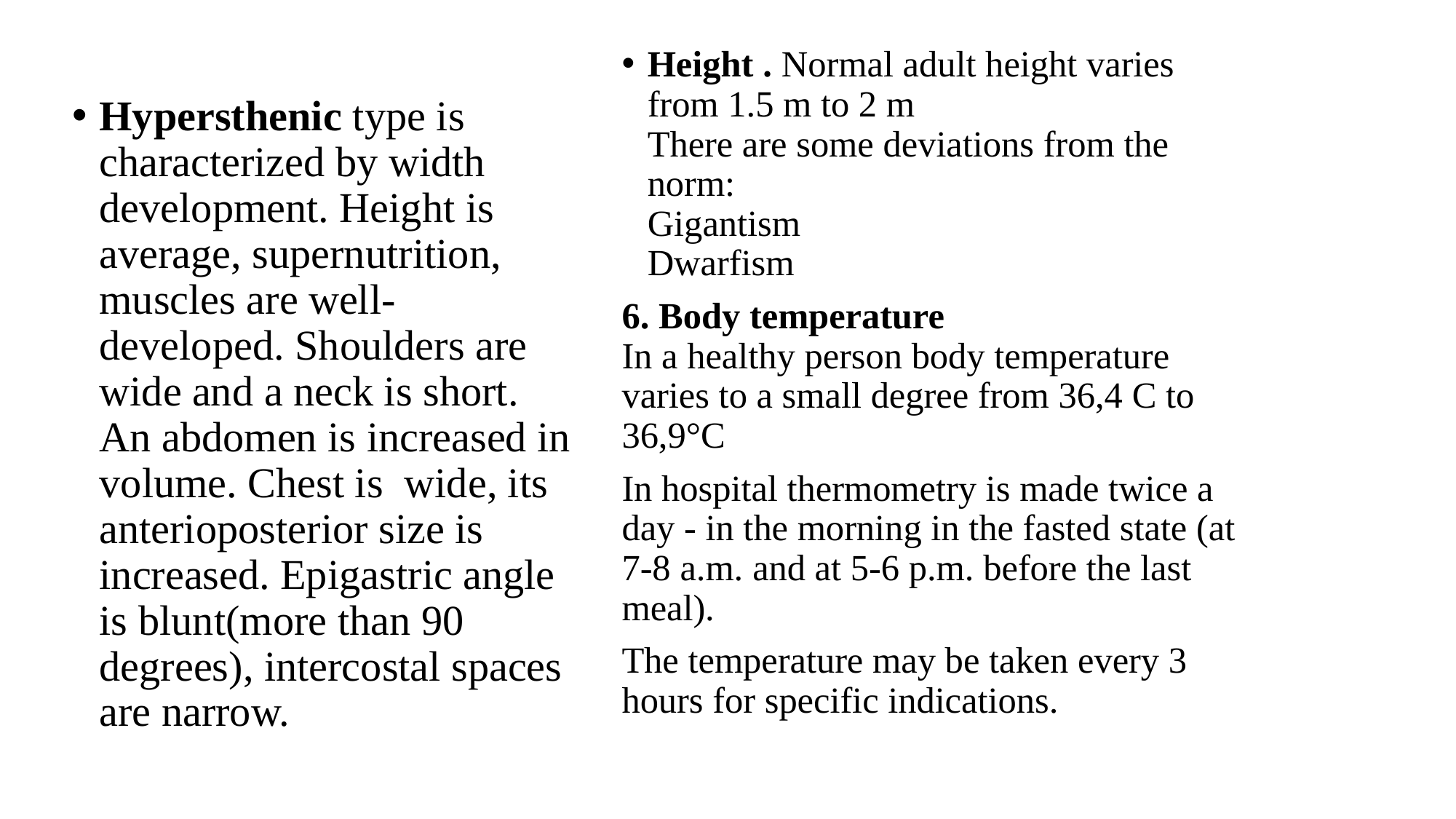

Hypersthenic type is characterized by width development. Height is average, supernutrition, muscles are well-developed. Shoulders are wide and a neck is short. An abdomen is increased in volume. Chest is  wide, its anterioposterior size is increased. Epigastric angle is blunt(more than 90 degrees), intercostal spaces are narrow.
Height . Normal adult height varies from 1.5 m to 2 m
There are some deviations from the norm:
Gigantism
Dwarfism
6. Body temperature
In a healthy person body temperature varies to a small degree from 36,4 C to 36,9°C
In hospital thermometry is made twice a day - in the morning in the fasted state (at 7-8 a.m. and at 5-6 p.m. before the last meal).
The temperature may be taken every 3 hours for specific indications.